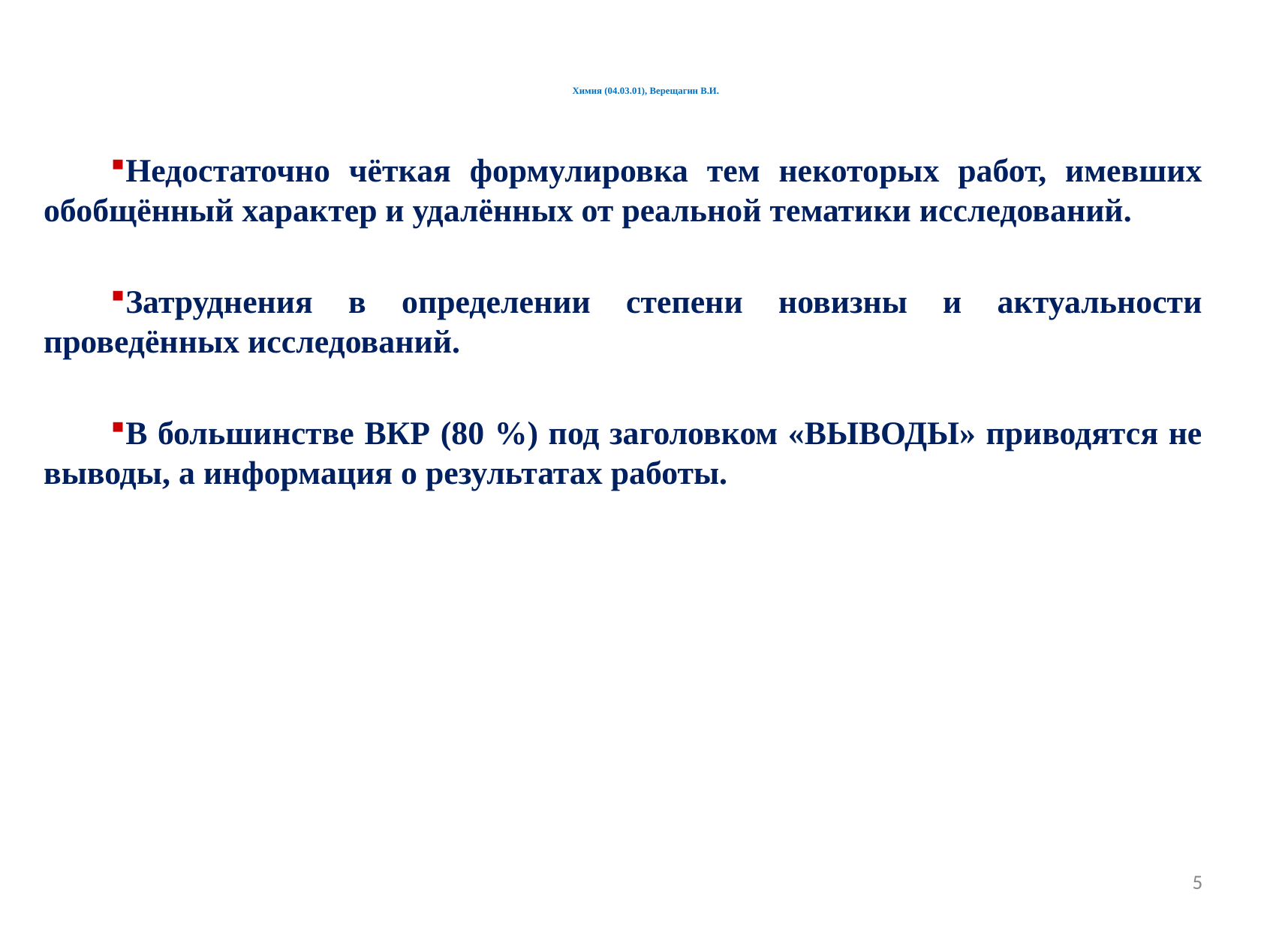

# Химия (04.03.01), Верещагин В.И.
Недостаточно чёткая формулировка тем некоторых работ, имевших обобщённый характер и удалённых от реальной тематики исследований.

Затруднения в определении степени новизны и актуальности проведённых исследований.

В большинстве ВКР (80 %) под заголовком «ВЫВОДЫ» приводятся не выводы, а информация о результатах работы.

5